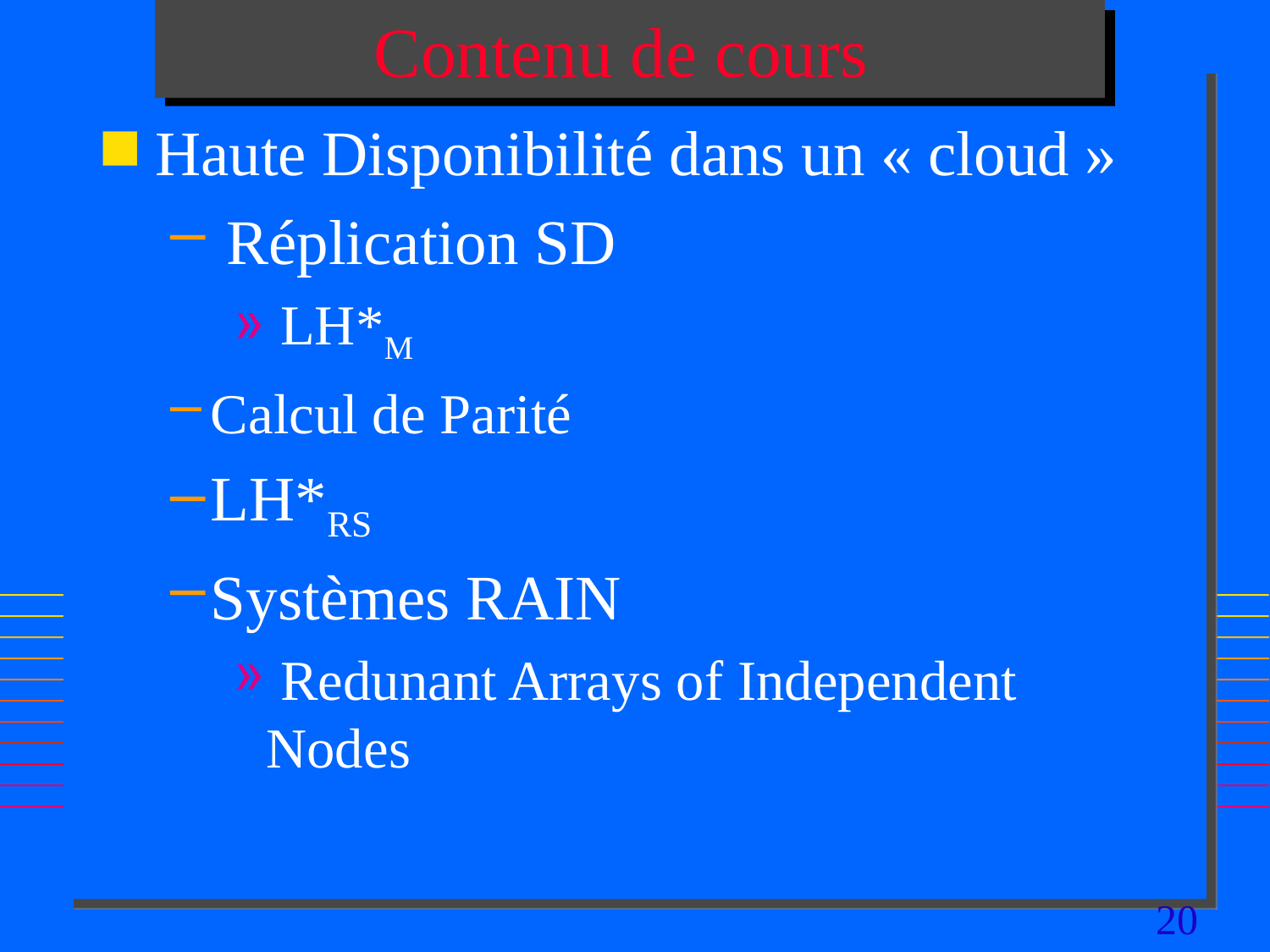

# Contenu de cours
Haute Disponibilité dans un « cloud »
 Réplication SD
 LH*M
Calcul de Parité
LH*RS
Systèmes RAIN
 Redunant Arrays of Independent Nodes